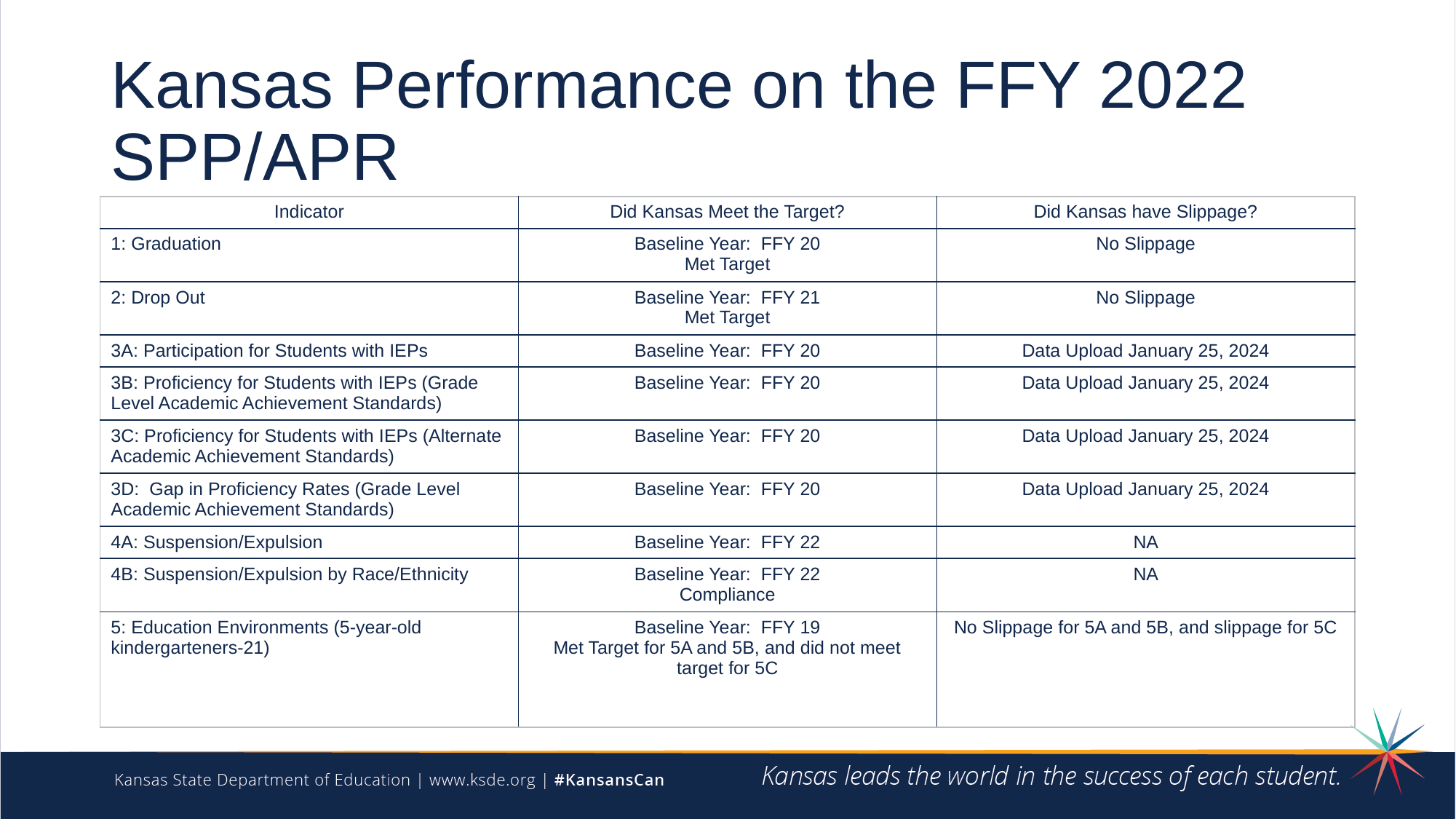

# Kansas Performance on the FFY 2022 SPP/APR
| Indicator | Did Kansas Meet the Target? | Did Kansas have Slippage? |
| --- | --- | --- |
| 1: Graduation | Baseline Year: FFY 20 Met Target | No Slippage |
| 2: Drop Out | Baseline Year: FFY 21 Met Target | No Slippage |
| 3A: Participation for Students with IEPs | Baseline Year: FFY 20 | Data Upload January 25, 2024 |
| 3B: Proficiency for Students with IEPs (Grade Level Academic Achievement Standards) | Baseline Year: FFY 20 | Data Upload January 25, 2024 |
| 3C: Proficiency for Students with IEPs (Alternate Academic Achievement Standards) | Baseline Year: FFY 20 | Data Upload January 25, 2024 |
| 3D: Gap in Proficiency Rates (Grade Level Academic Achievement Standards) | Baseline Year: FFY 20 | Data Upload January 25, 2024 |
| 4A: Suspension/Expulsion | Baseline Year: FFY 22 | NA |
| 4B: Suspension/Expulsion by Race/Ethnicity | Baseline Year: FFY 22 Compliance | NA |
| 5: Education Environments (5-year-old kindergarteners-21) | Baseline Year: FFY 19 Met Target for 5A and 5B, and did not meet target for 5C | No Slippage for 5A and 5B, and slippage for 5C |